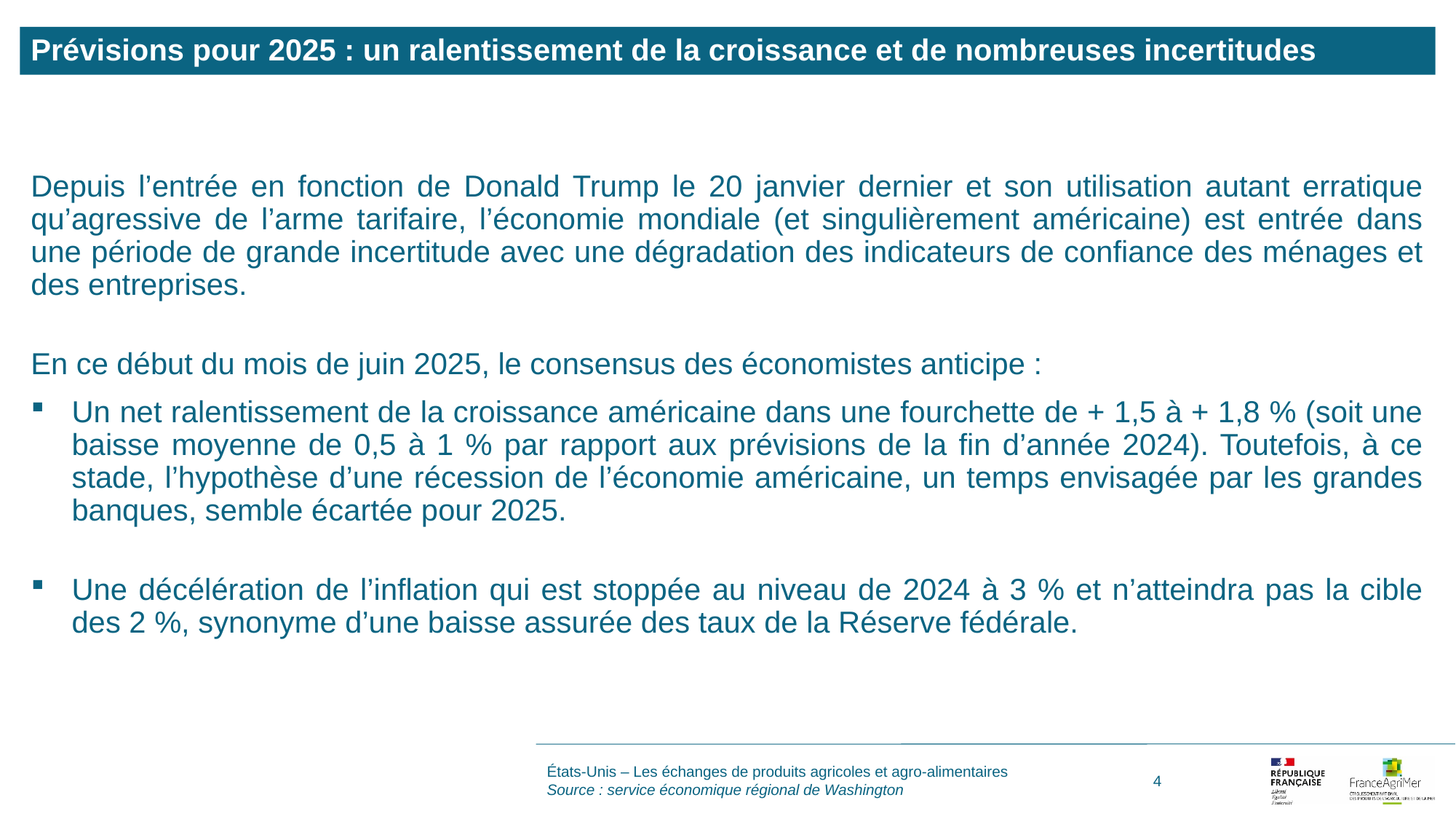

Prévisions pour 2025 : un ralentissement de la croissance et de nombreuses incertitudes
Depuis l’entrée en fonction de Donald Trump le 20 janvier dernier et son utilisation autant erratique qu’agressive de l’arme tarifaire, l’économie mondiale (et singulièrement américaine) est entrée dans une période de grande incertitude avec une dégradation des indicateurs de confiance des ménages et des entreprises.

En ce début du mois de juin 2025, le consensus des économistes anticipe :
Un net ralentissement de la croissance américaine dans une fourchette de + 1,5 à + 1,8 % (soit une baisse moyenne de 0,5 à 1 % par rapport aux prévisions de la fin d’année 2024). Toutefois, à ce stade, l’hypothèse d’une récession de l’économie américaine, un temps envisagée par les grandes banques, semble écartée pour 2025.

Une décélération de l’inflation qui est stoppée au niveau de 2024 à 3 % et n’atteindra pas la cible des 2 %, synonyme d’une baisse assurée des taux de la Réserve fédérale.

États-Unis – Les échanges de produits agricoles et agro-alimentaires
Source : service économique régional de Washington
4